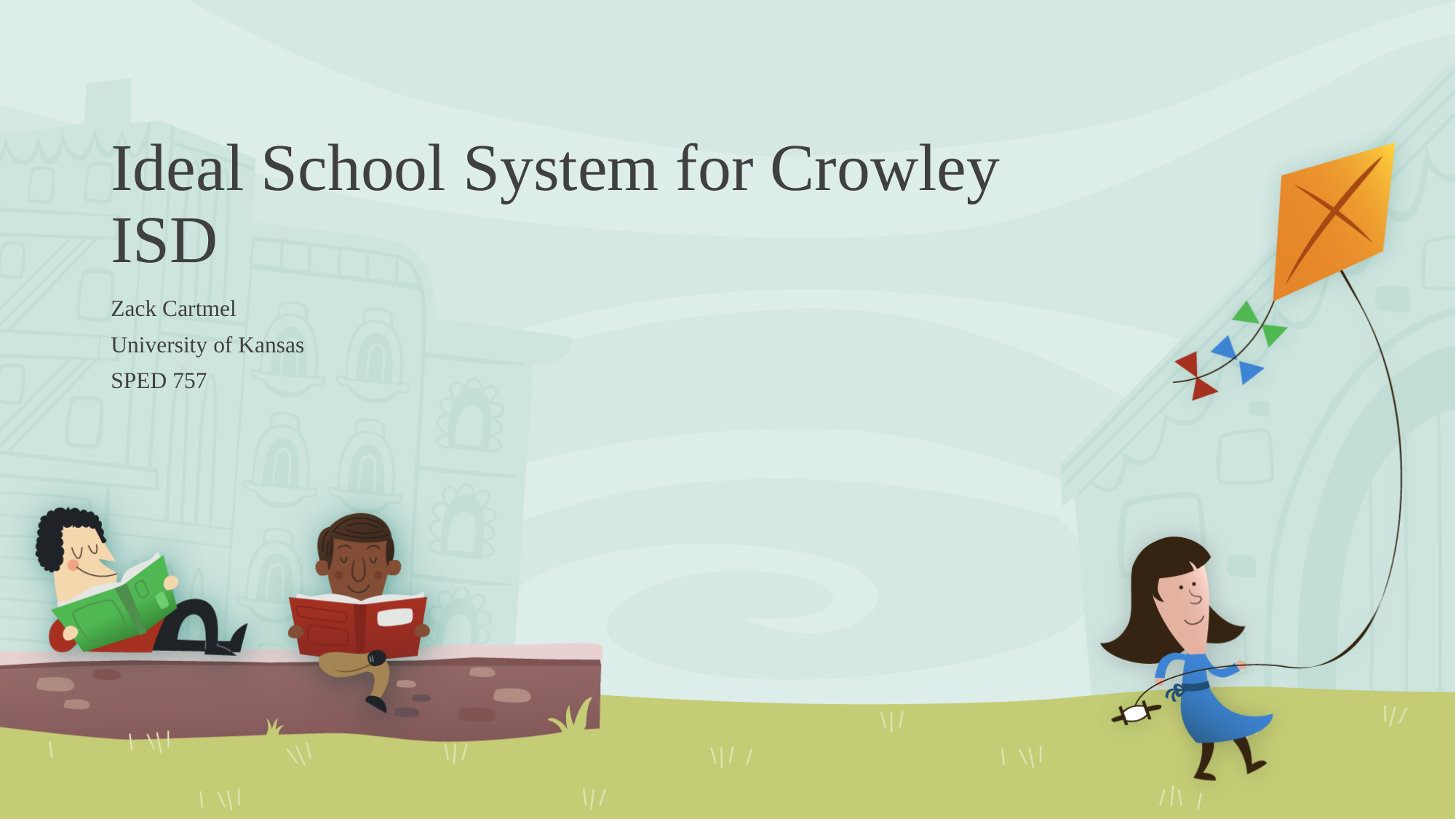

# Ideal School System for Crowley ISD
Zack Cartmel
University of Kansas
SPED 757